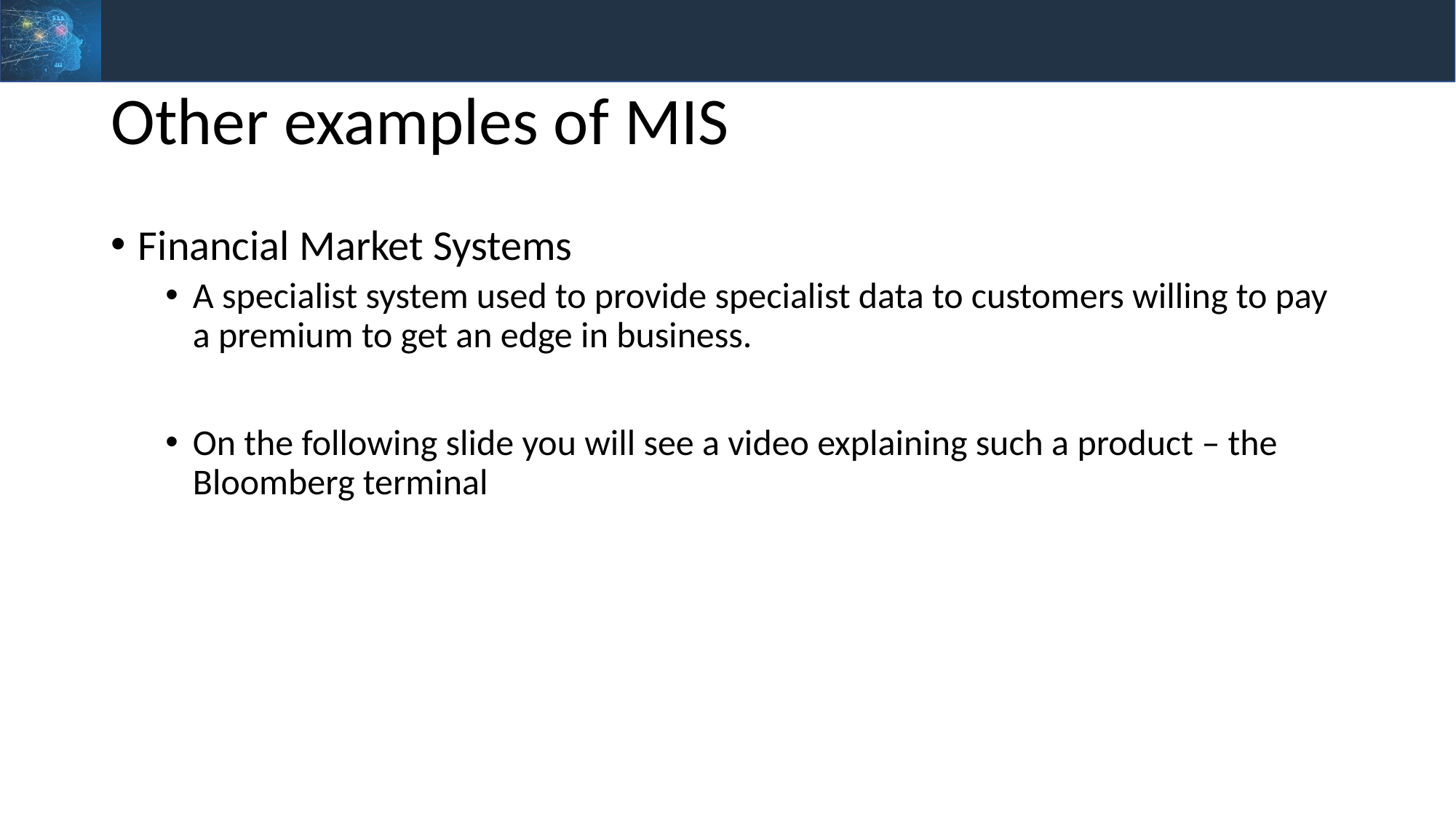

# Other examples of MIS
Financial Market Systems
A specialist system used to provide specialist data to customers willing to pay a premium to get an edge in business.

On the following slide you will see a video explaining such a product – the Bloomberg terminal